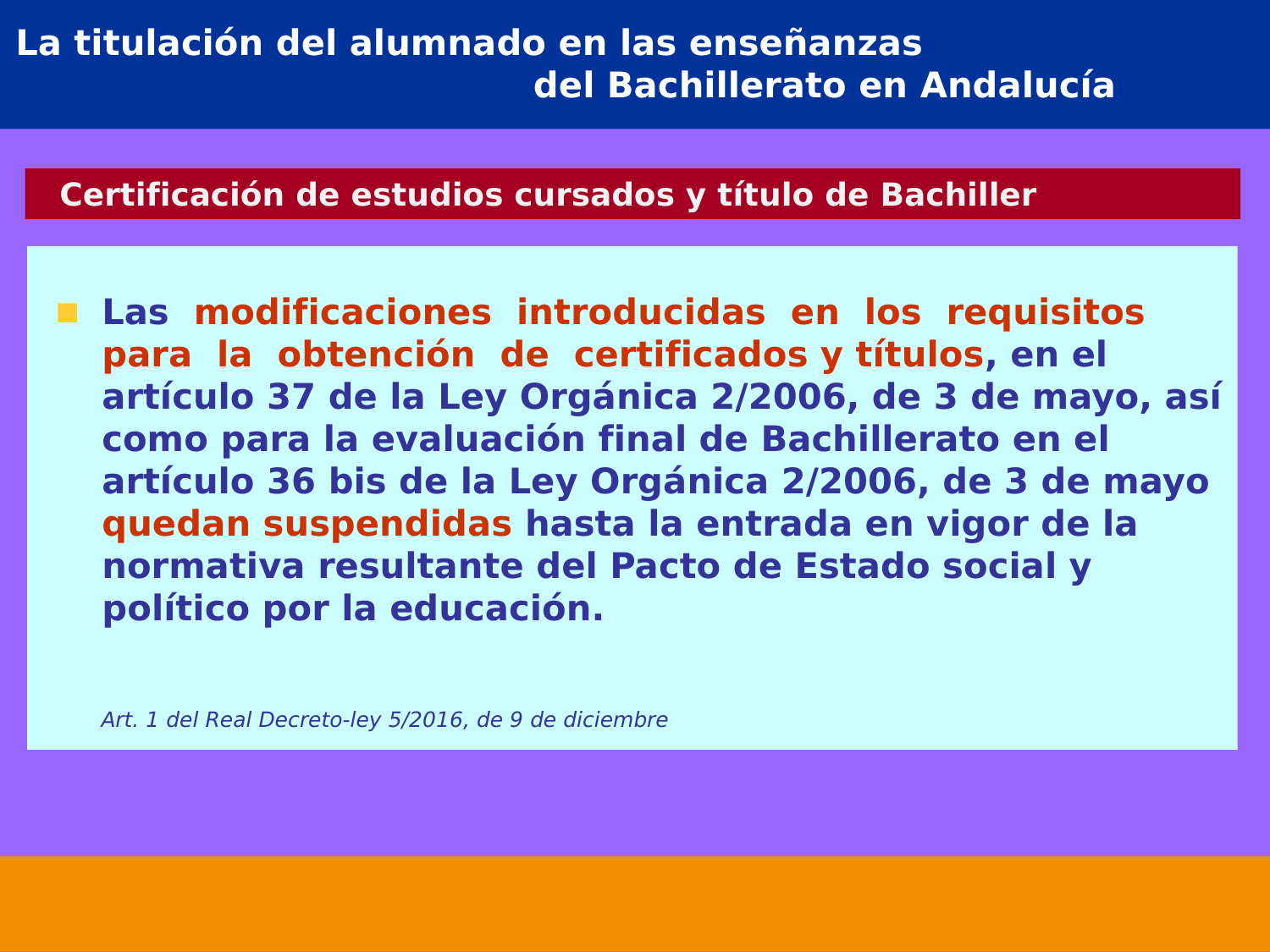

# La titulación del alumnado en las enseñanzas                                                           del Bachillerato en Andalucía

  Certificación de estudios cursados y título de Bachiller

Las  modificaciones  introducidas  en  los  requisitos  para  la  obtención  de  certificados y títulos, en el artículo 37 de la Ley Orgánica 2/2006, de 3 de mayo, así como para la evaluación final de Bachillerato en el artículo 36 bis de la Ley Orgánica 2/2006, de 3 de mayo quedan suspendidas hasta la entrada en vigor de la normativa resultante del Pacto de Estado social y político por la educación.

         Art. 1 del Real Decreto-ley 5/2016, de 9 de diciembre